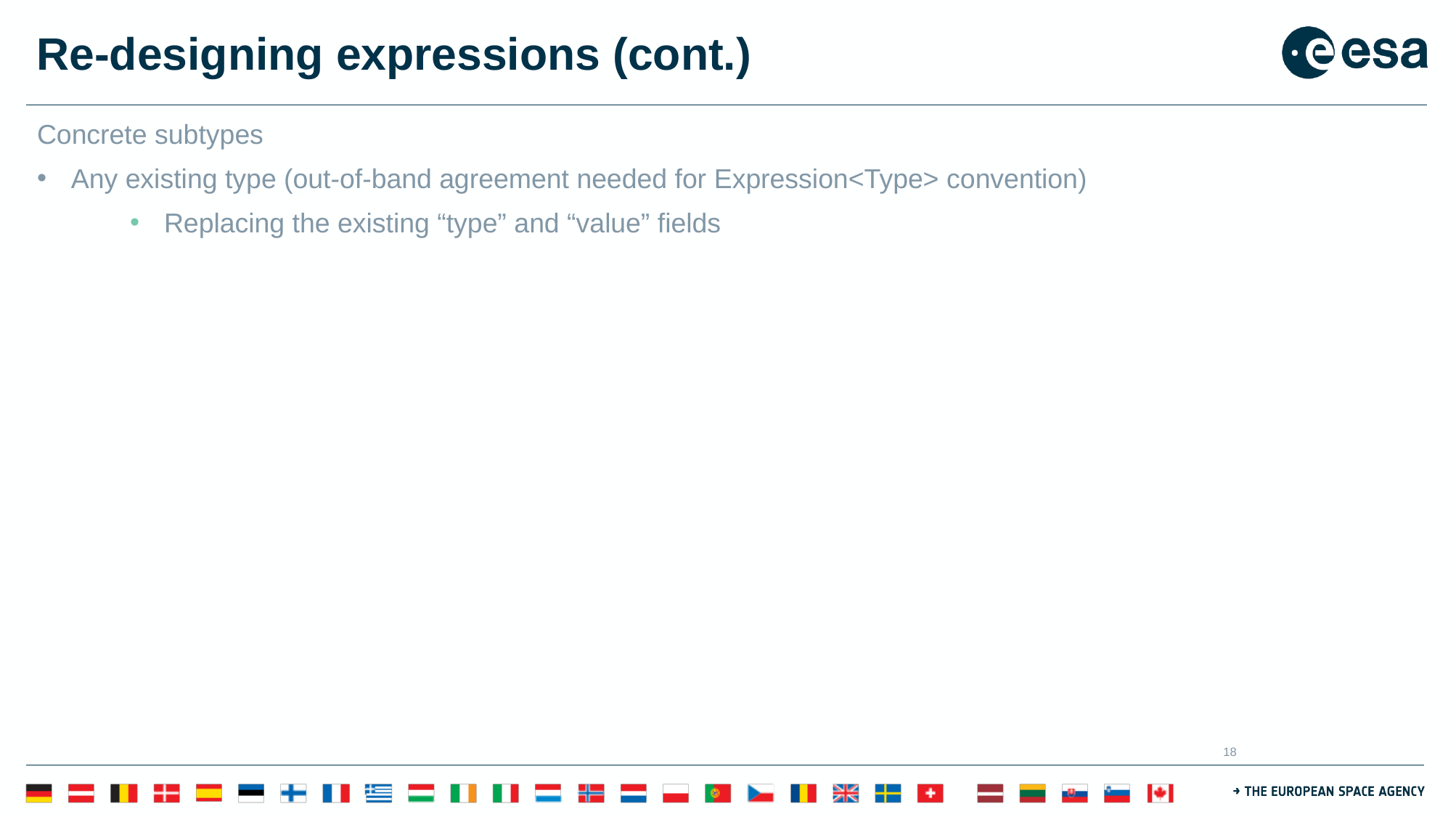

# Re-designing expressions (cont.)
Concrete subtypes
Any existing type (out-of-band agreement needed for Expression<Type> convention)
Replacing the existing “type” and “value” fields